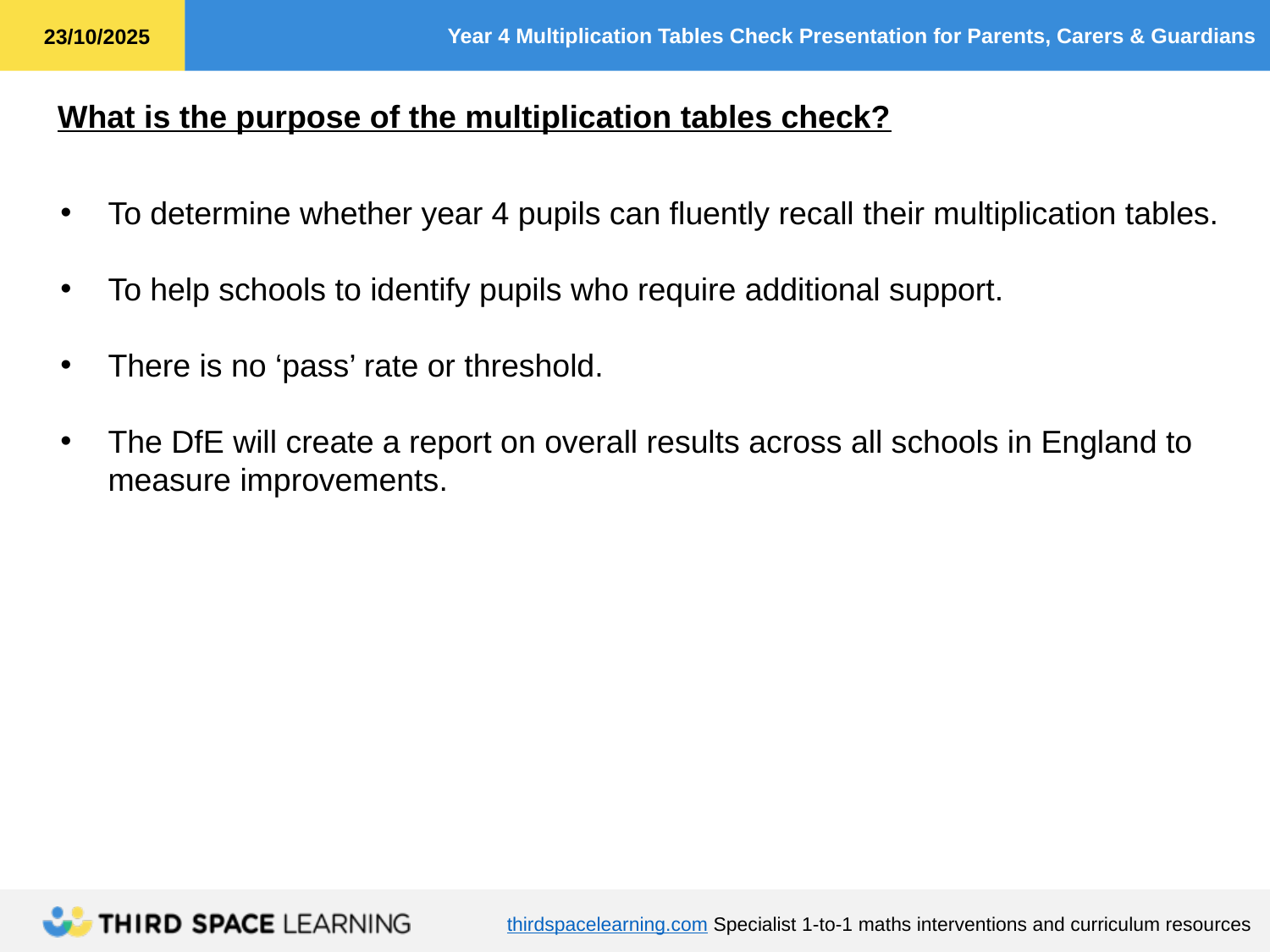

What is the purpose of the multiplication tables check?

To determine whether year 4 pupils can fluently recall their multiplication tables.

To help schools to identify pupils who require additional support.

There is no ‘pass’ rate or threshold.

The DfE will create a report on overall results across all schools in England to measure improvements.